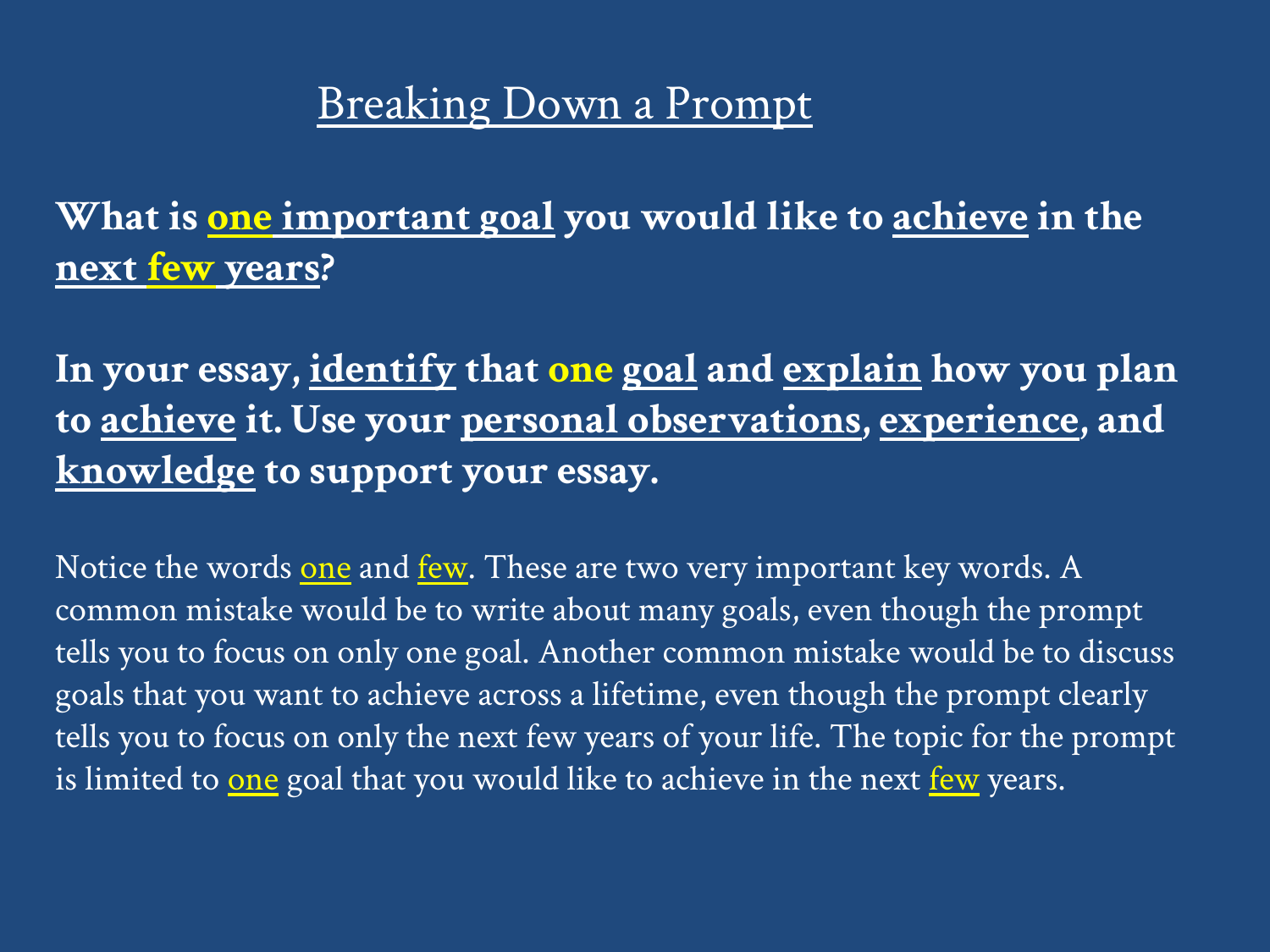

Breaking Down a Prompt
What is one important goal you would like to achieve in the next few years?
In your essay, identify that one goal and explain how you plan to achieve it. Use your personal observations, experience, and knowledge to support your essay.
Notice the words one and few. These are two very important key words. A common mistake would be to write about many goals, even though the prompt tells you to focus on only one goal. Another common mistake would be to discuss goals that you want to achieve across a lifetime, even though the prompt clearly tells you to focus on only the next few years of your life. The topic for the prompt is limited to one goal that you would like to achieve in the next few years.